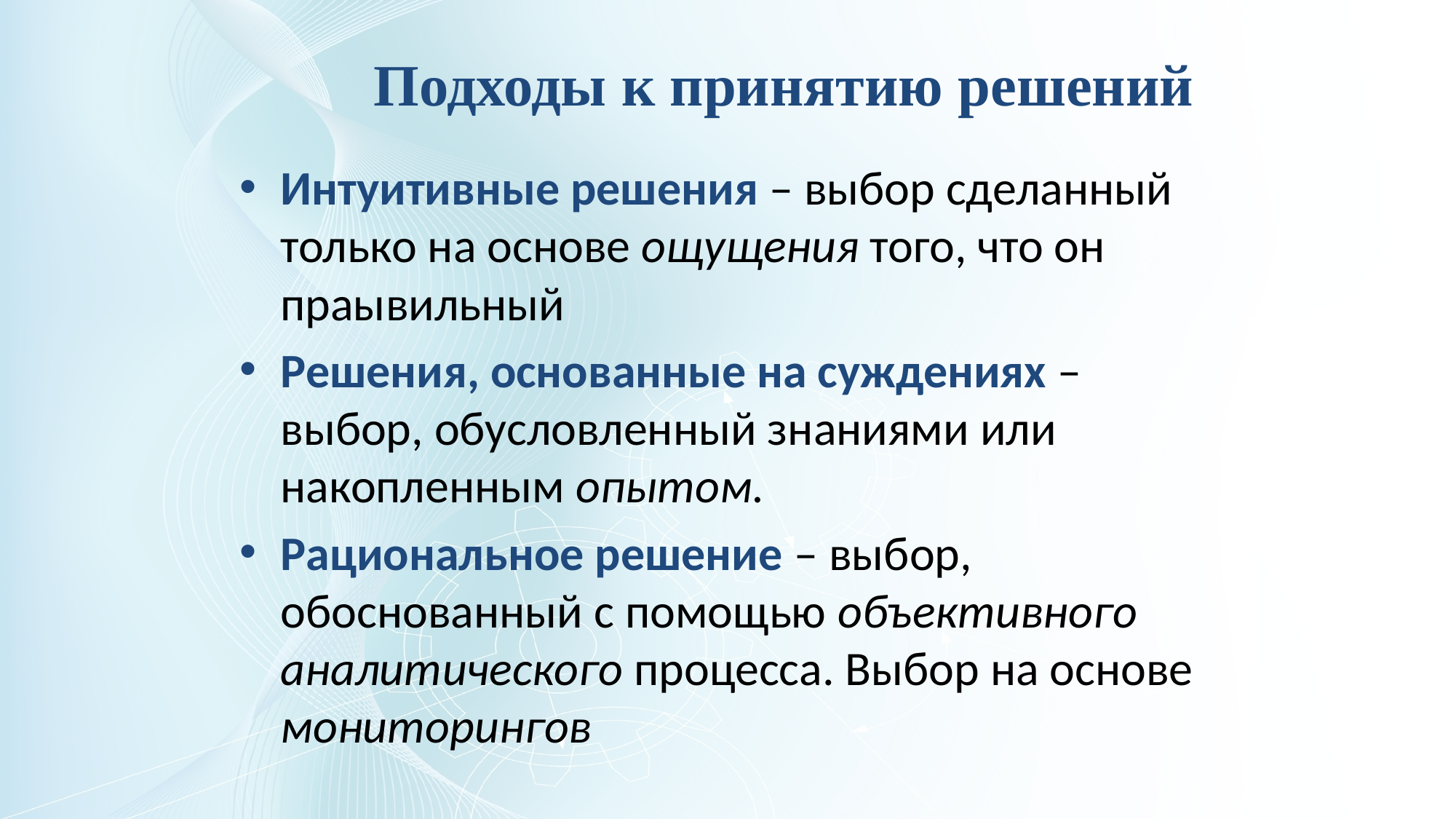

# Подходы к принятию решений
Интуитивные решения – выбор сделанный только на основе ощущения того, что он праывильный
Решения, основанные на суждениях – выбор, обусловленный знаниями или накопленным опытом.
Рациональное решение – выбор, обоснованный с помощью объективного аналитического процесса. Выбор на основе мониторингов